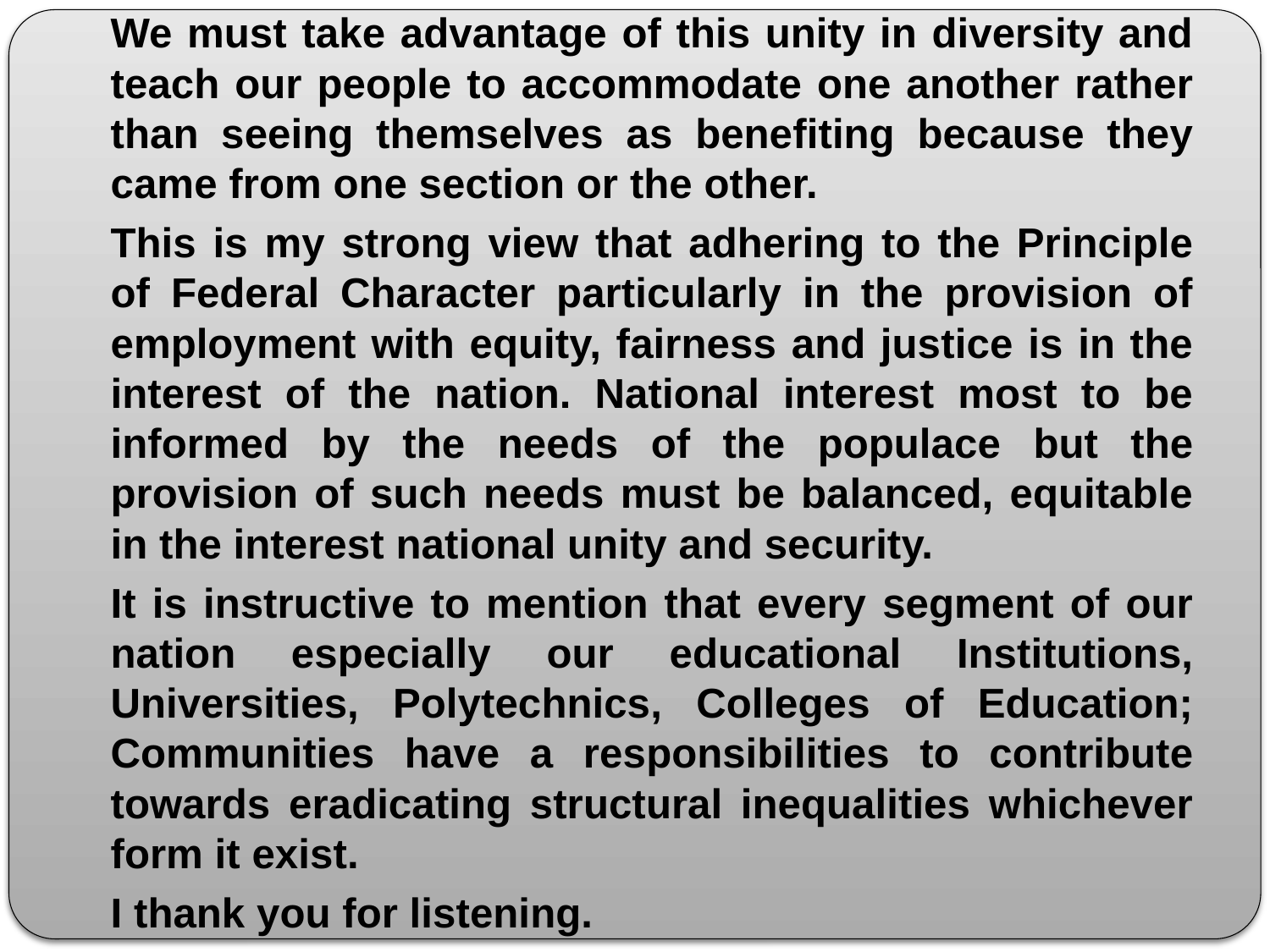

We must take advantage of this unity in diversity and teach our people to accommodate one another rather than seeing themselves as benefiting because they came from one section or the other.
	This is my strong view that adhering to the Principle of Federal Character particularly in the provision of employment with equity, fairness and justice is in the interest of the nation. National interest most to be informed by the needs of the populace but the provision of such needs must be balanced, equitable in the interest national unity and security.
	It is instructive to mention that every segment of our nation especially our educational Institutions, Universities, Polytechnics, Colleges of Education; Communities have a responsibilities to contribute towards eradicating structural inequalities whichever form it exist.
	I thank you for listening.